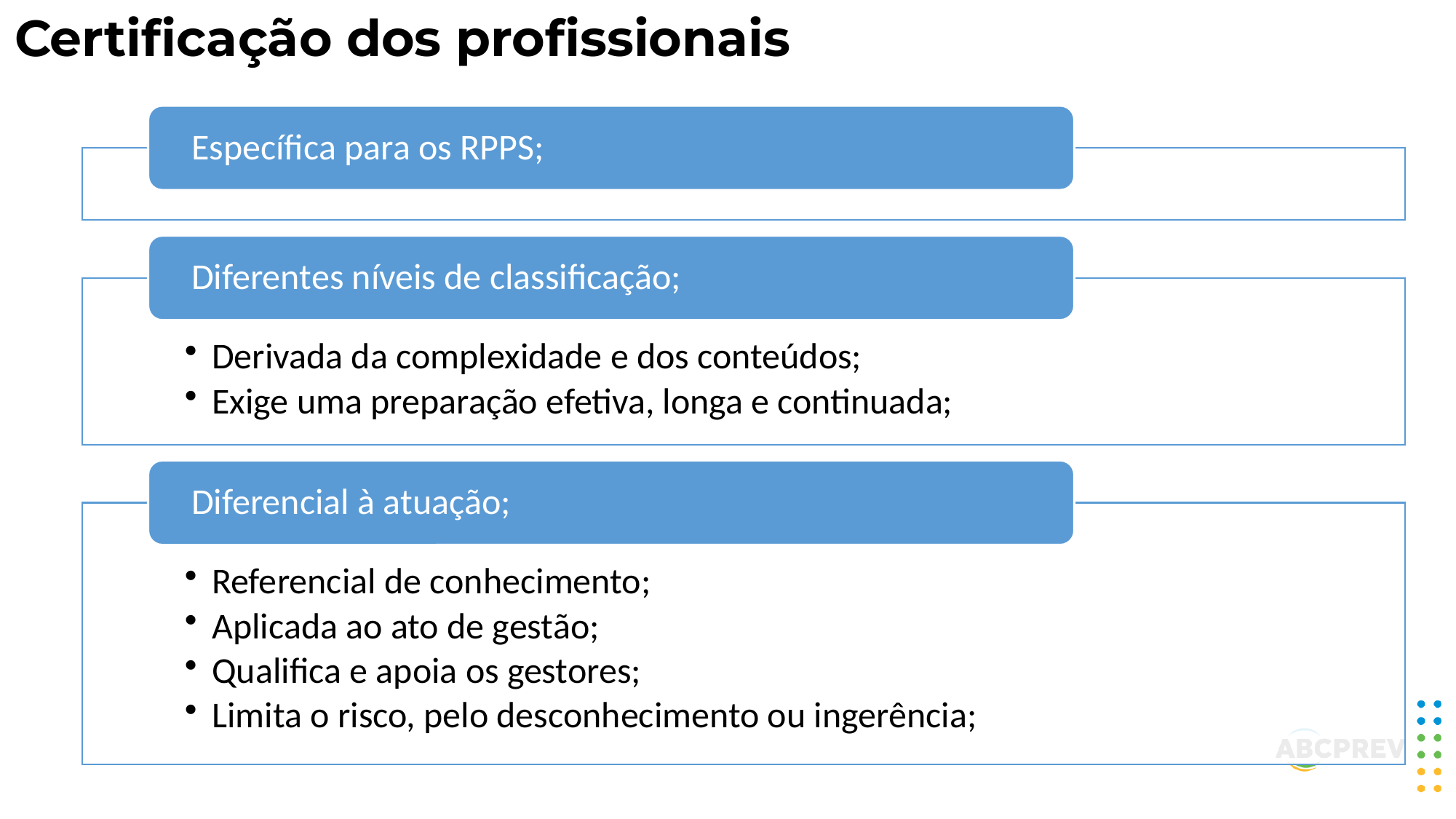

Certificação dos profissionais
17
Específica para os RPPS;
Derivada da complexidade e dos conteúdos;
Exige uma preparação efetiva, longa e continuada;
Diferentes níveis de classificação;
Referencial de conhecimento;
Aplicada ao ato de gestão;
Qualifica e apoia os gestores;
Limita o risco, pelo desconhecimento ou ingerência;
Diferencial à atuação;